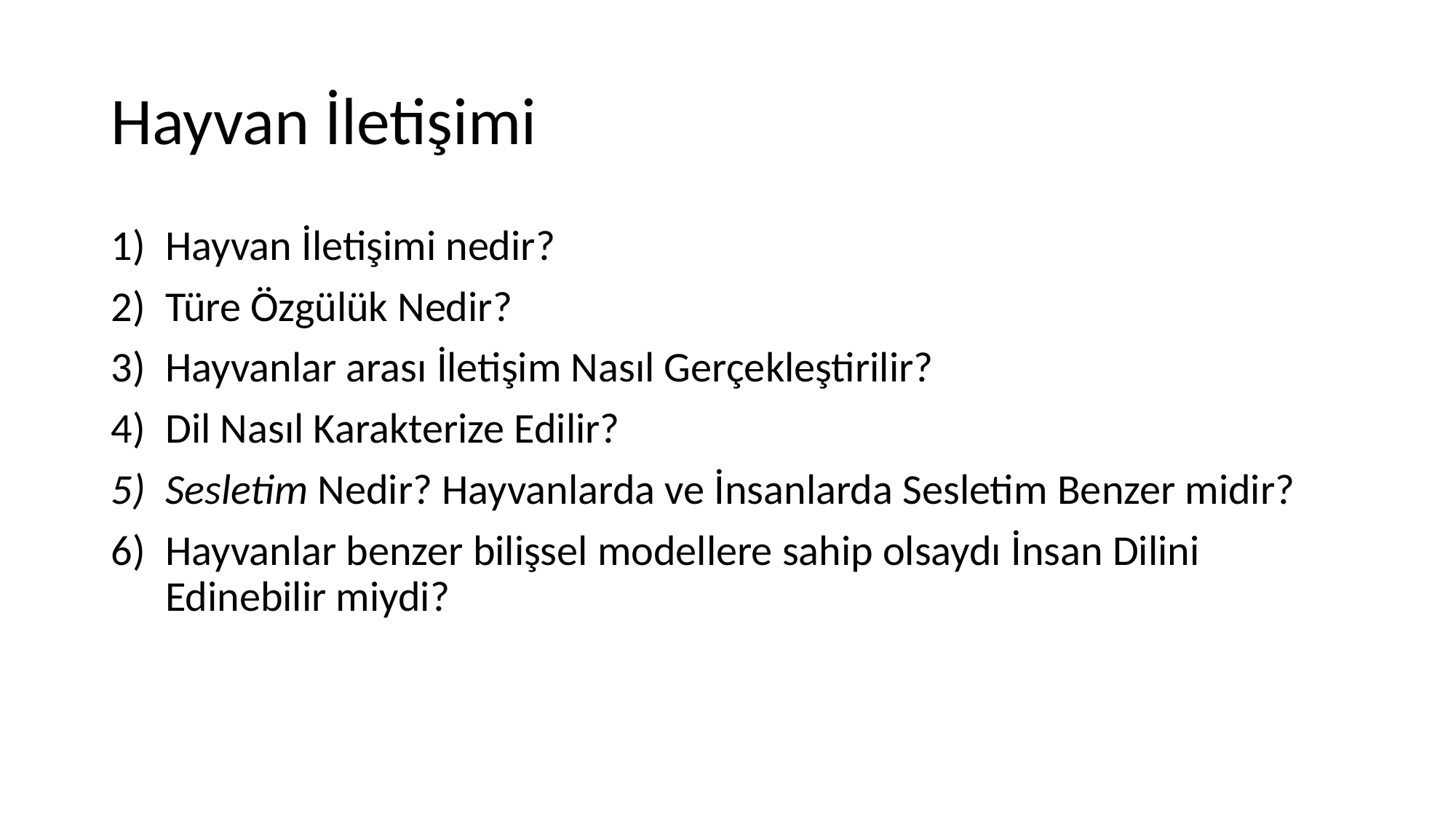

# Hayvan İletişimi
Hayvan İletişimi nedir?
Türe Özgülük Nedir?
Hayvanlar arası İletişim Nasıl Gerçekleştirilir?
Dil Nasıl Karakterize Edilir?
Sesletim Nedir? Hayvanlarda ve İnsanlarda Sesletim Benzer midir?
Hayvanlar benzer bilişsel modellere sahip olsaydı İnsan Dilini Edinebilir miydi?